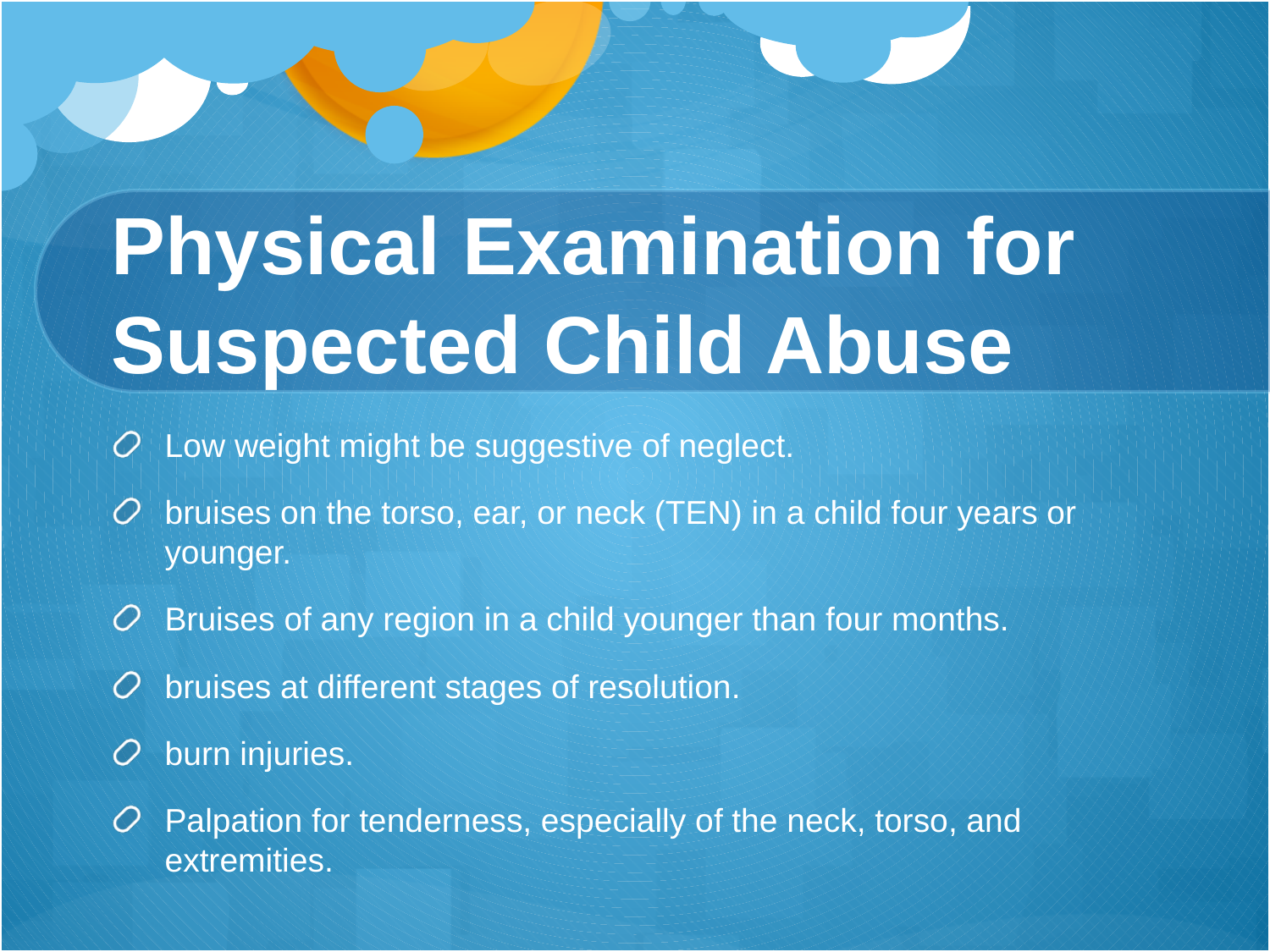

# Physical Examination for Suspected Child Abuse
Low weight might be suggestive of neglect.
bruises on the torso, ear, or neck (TEN) in a child four years or younger.
Bruises of any region in a child younger than four months.
bruises at different stages of resolution.
burn injuries.
Palpation for tenderness, especially of the neck, torso, and extremities.